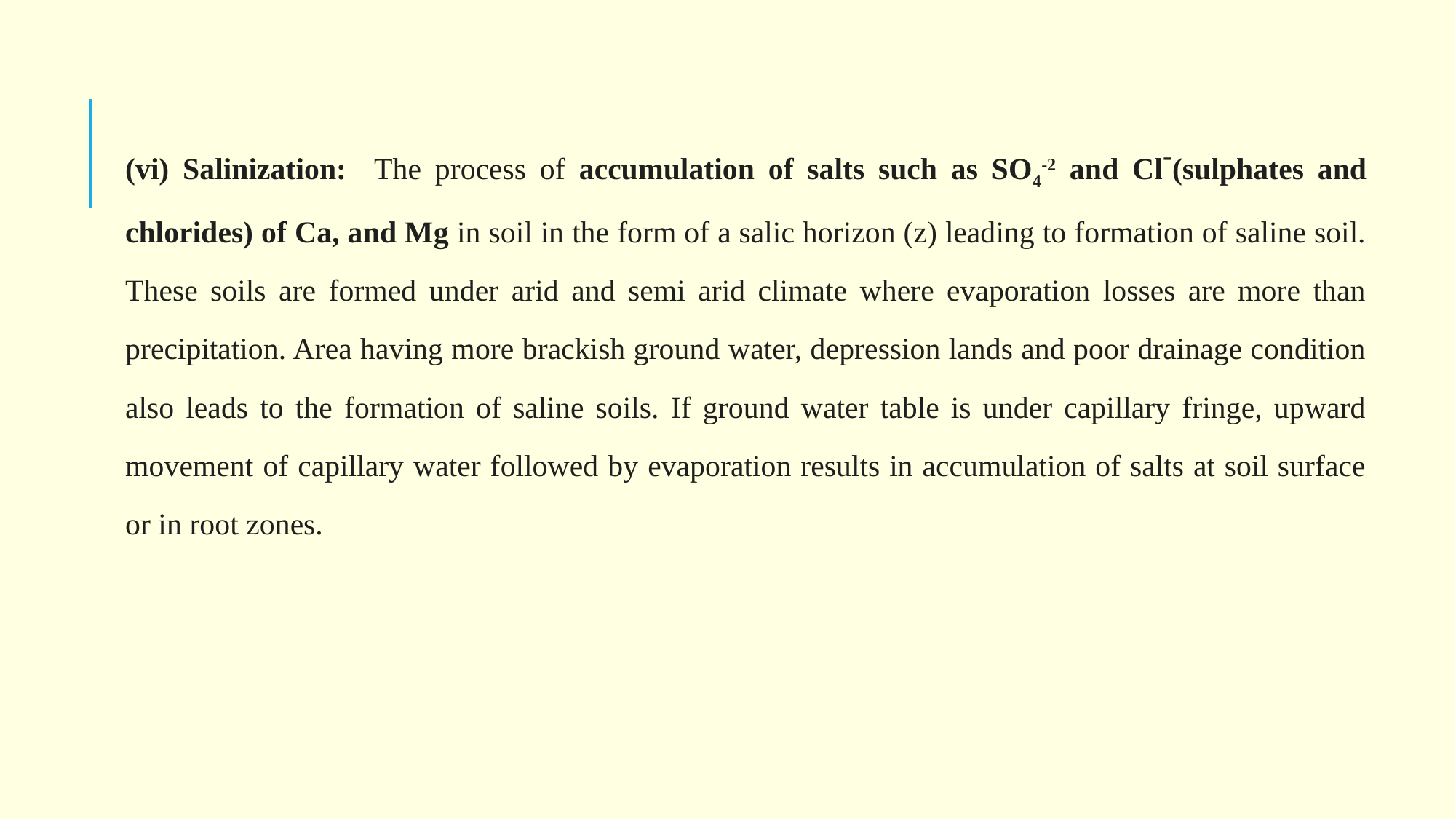

(vi) Salinization:  The process of accumulation of salts such as SO4-2 and Cl-(sulphates and chlorides) of Ca, and Mg in soil in the form of a salic horizon (z) leading to formation of saline soil. These soils are formed under arid and semi arid climate where evaporation losses are more than precipitation. Area having more brackish ground water, depression lands and poor drainage condition also leads to the formation of saline soils. If ground water table is under capillary fringe, upward movement of capillary water followed by evaporation results in accumulation of salts at soil surface or in root zones.